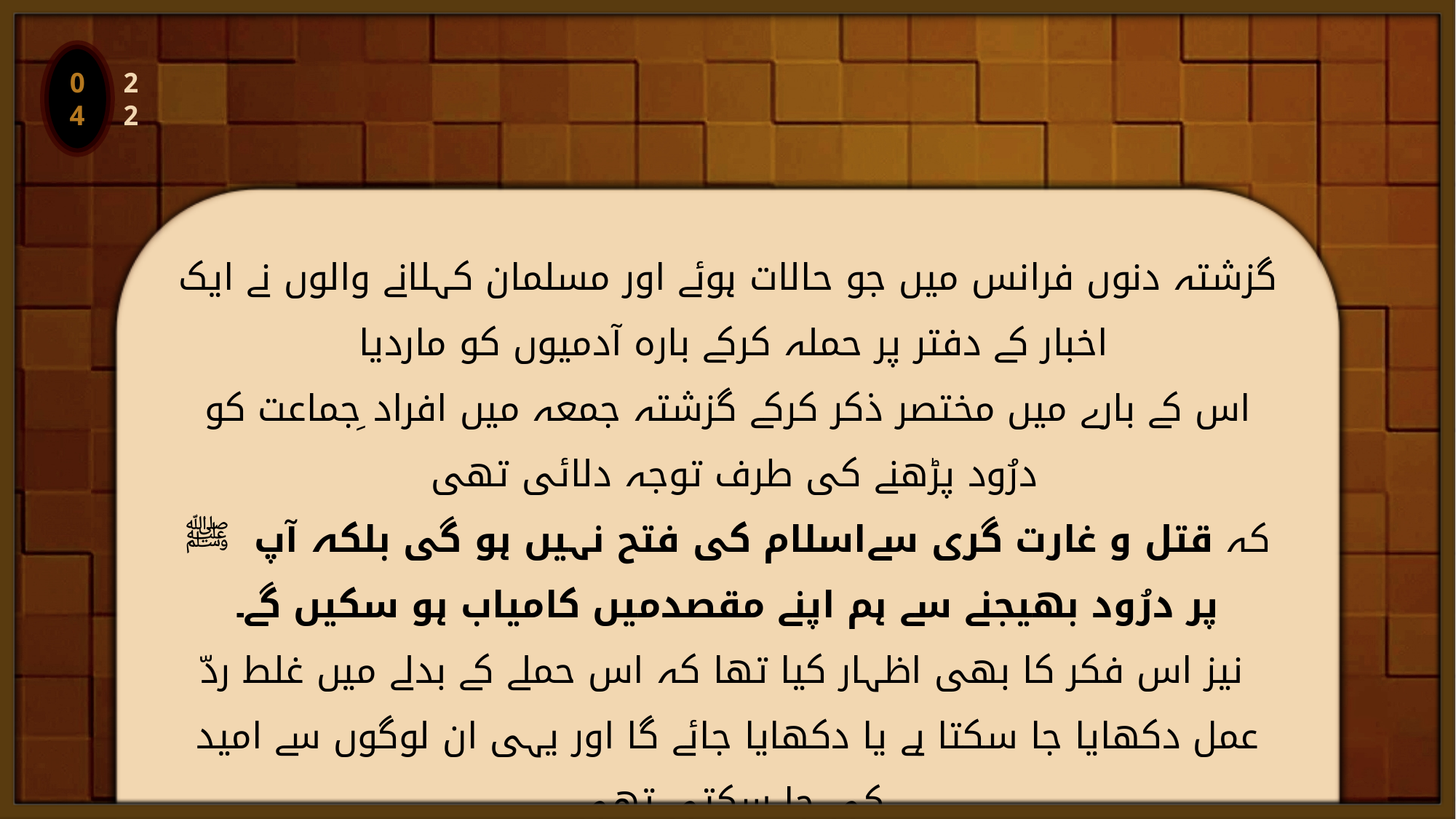

04
	گزشتہ دنوں فرانس میں جو حالات ہوئے اور مسلمان کہلانے والوں نے ایک اخبار کے دفتر پر حملہ کرکے بارہ آدمیوں کو ماردیا
اس کے بارے میں مختصر ذکر کرکے گزشتہ جمعہ میں افراد ِجماعت کو درُود پڑھنے کی طرف توجہ دلائی تھی
کہ قتل و غارت گری سےاسلام کی فتح نہیں ہو گی بلکہ آپ  ﷺ پر درُود بھیجنے سے ہم اپنے مقصدمیں کامیاب ہو سکیں گے۔
 نیز اس فکر کا بھی اظہار کیا تھا کہ اس حملے کے بدلے میں غلط ردّ عمل دکھایا جا سکتا ہے یا دکھایا جائے گا اور یہی ان لوگوں سے امید کی جا سکتی تھی۔
 غلط رد ّ عمل دکھا کر ان لوگوں نے بھی دوبارہ خاکے شائع کئے
جو پھر ہمارے لئے مزید تکلیف کا باعث بنے اور ہر حقیقی مسلمان کے لئے تکلیف کا باعث بننے چاہئے تھے۔